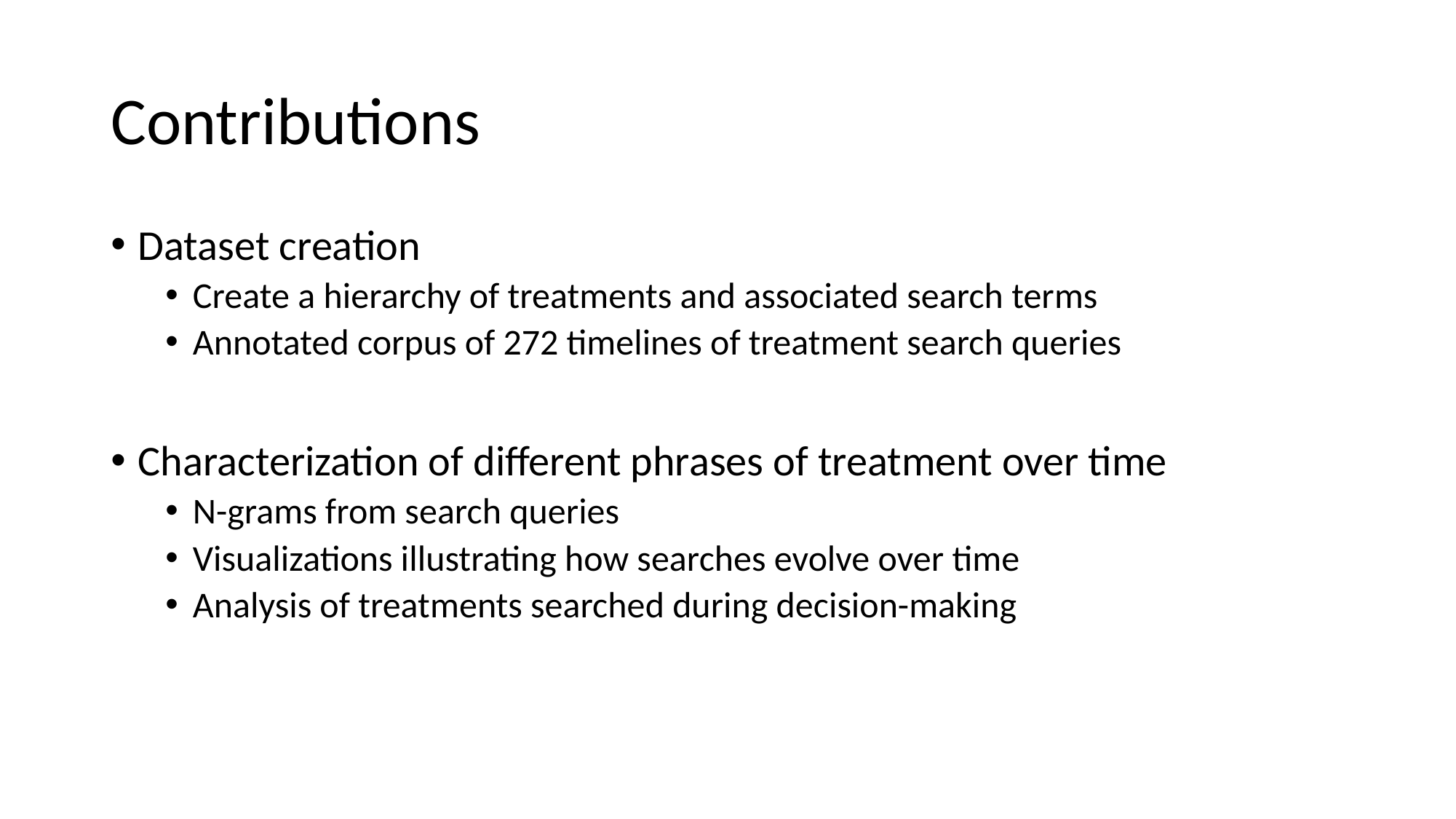

# Contributions
Dataset creation
Create a hierarchy of treatments and associated search terms
Annotated corpus of 272 timelines of treatment search queries

Characterization of different phrases of treatment over time
N-grams from search queries
Visualizations illustrating how searches evolve over time
Analysis of treatments searched during decision-making